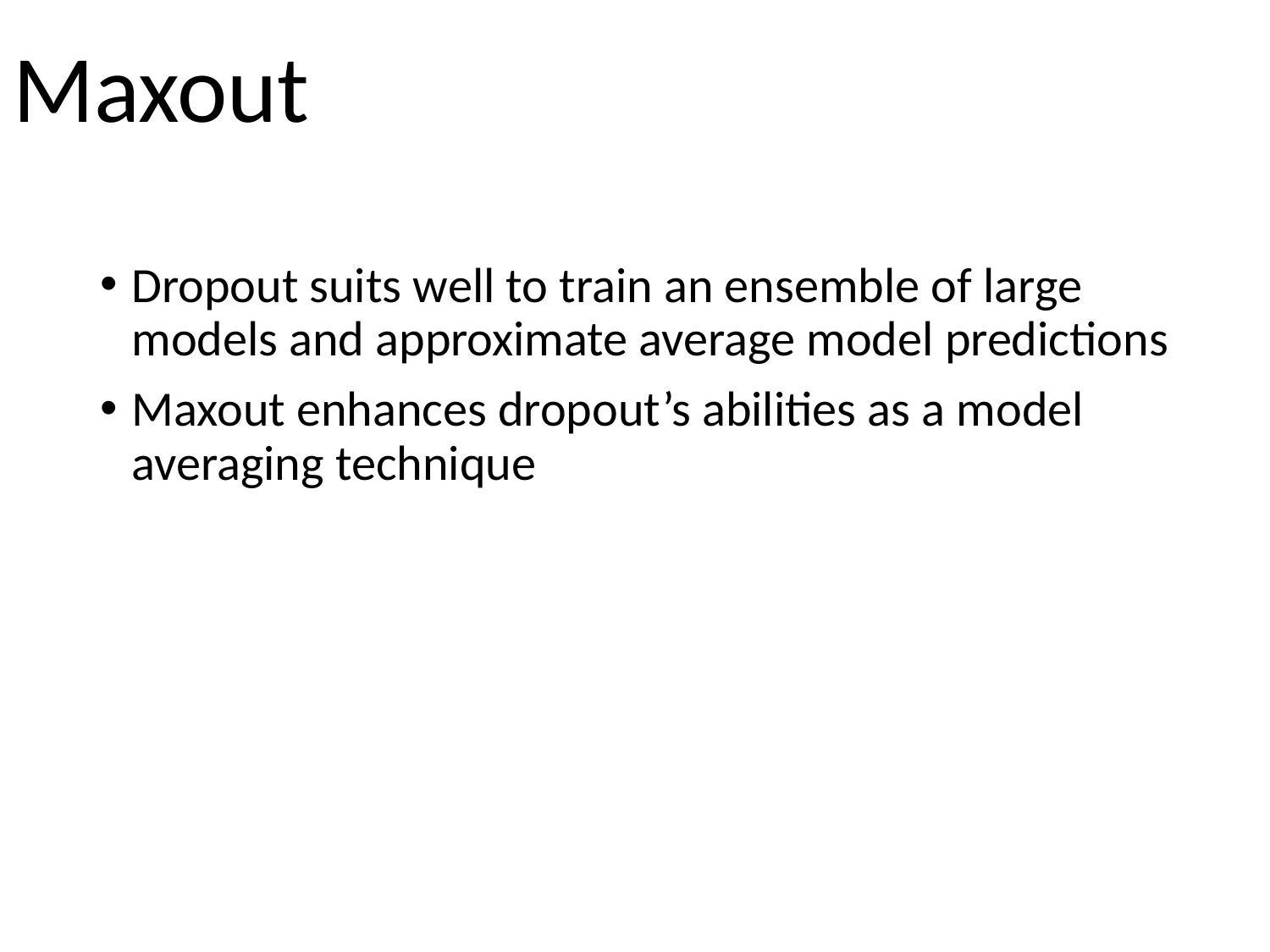

# Maxout
Dropout suits well to train an ensemble of large models and approximate average model predictions
Maxout enhances dropout’s abilities as a model averaging technique